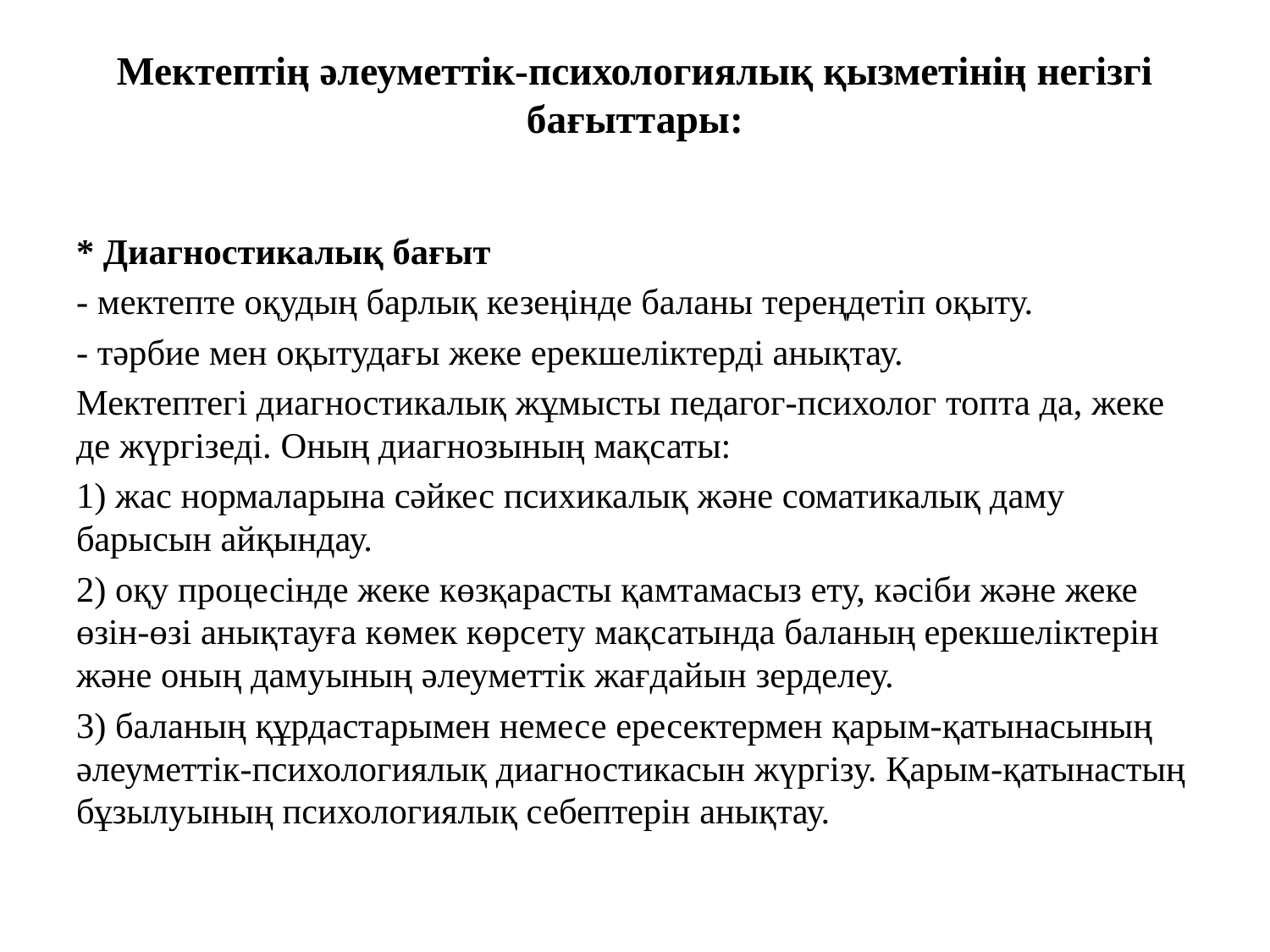

# Мектептің әлеуметтік-психологиялық қызметінің негізгі бағыттары:
* Диагностикалық бағыт
- мектепте оқудың барлық кезеңінде баланы тереңдетіп оқыту.
- тәрбие мен оқытудағы жеке ерекшеліктерді анықтау.
Мектептегі диагностикалық жұмысты педагог-психолог топта да, жеке де жүргізеді. Оның диагнозының мақсаты:
1) жас нормаларына сәйкес психикалық және соматикалық даму барысын айқындау.
2) оқу процесінде жеке көзқарасты қамтамасыз ету, кәсіби және жеке өзін-өзі анықтауға көмек көрсету мақсатында баланың ерекшеліктерін және оның дамуының әлеуметтік жағдайын зерделеу.
3) баланың құрдастарымен немесе ересектермен қарым-қатынасының әлеуметтік-психологиялық диагностикасын жүргізу. Қарым-қатынастың бұзылуының психологиялық себептерін анықтау.